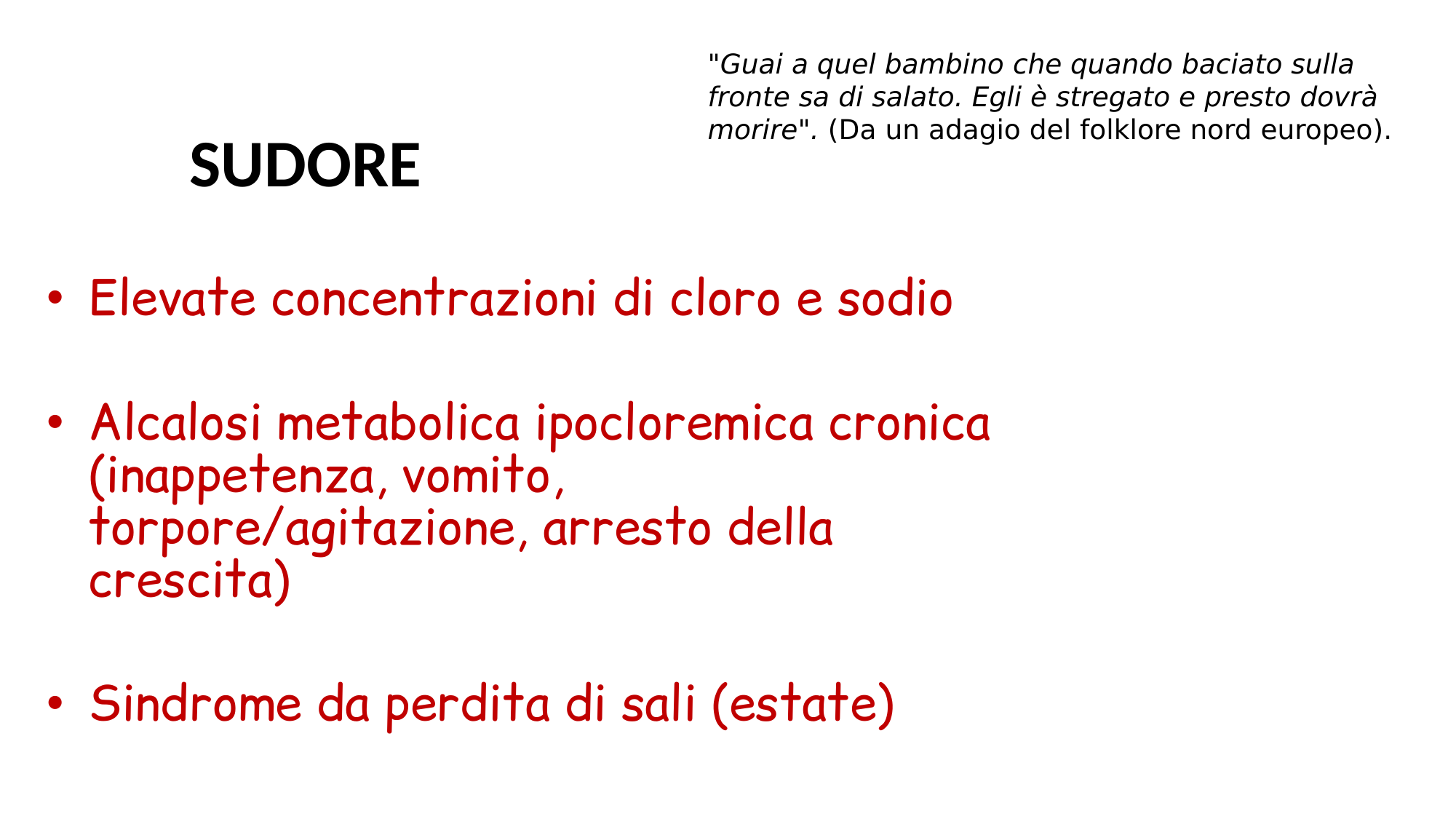

"Guai a quel bambino che quando baciato sulla fronte sa di salato. Egli è stregato e presto dovrà morire". (Da un adagio del folklore nord europeo).
SUDORE

Elevate concentrazioni di cloro e sodio

Alcalosi metabolica ipocloremica cronica (inappetenza, vomito, torpore/agitazione, arresto della crescita)

Sindrome da perdita di sali (estate)